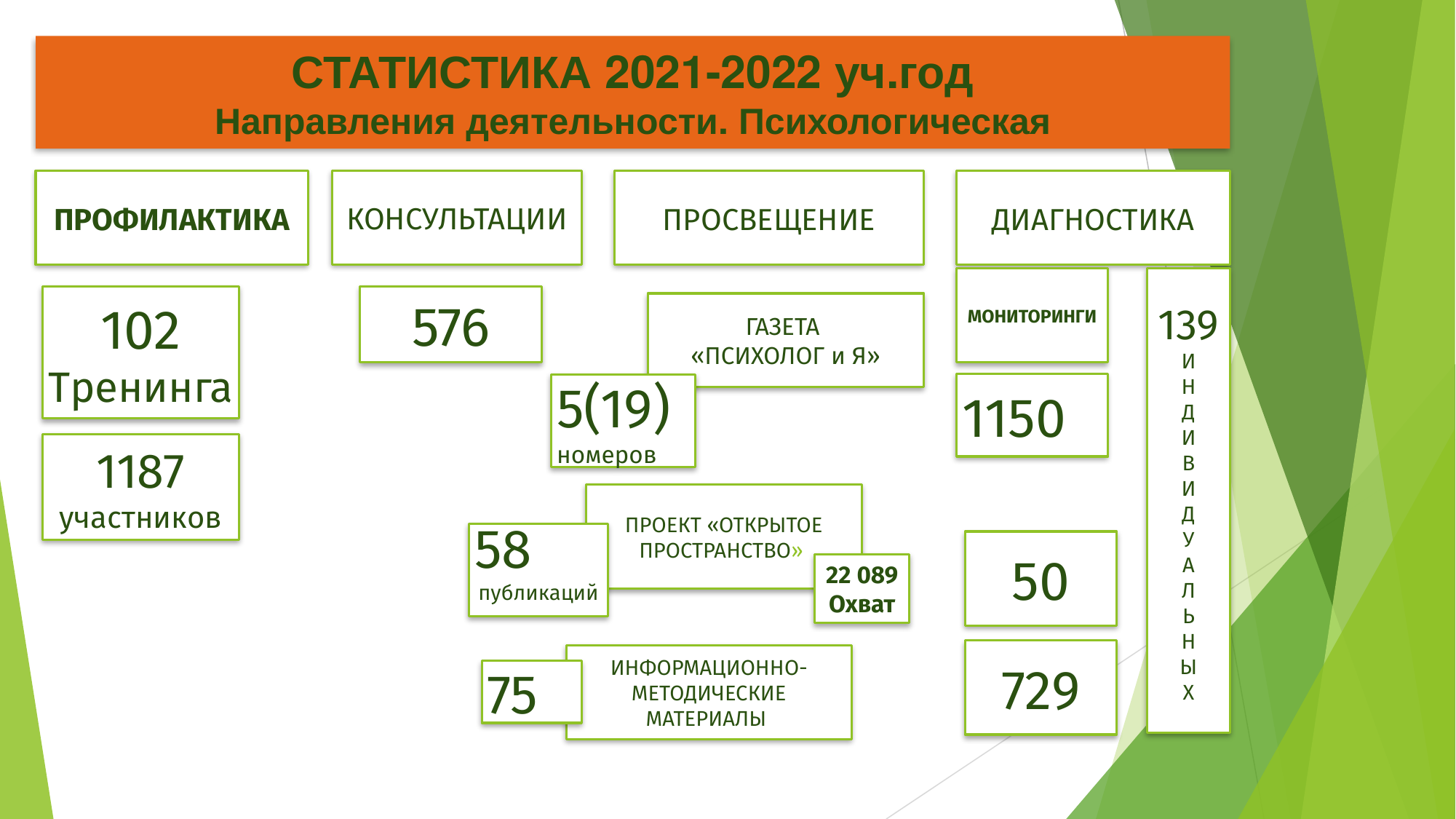

СТАТИСТИКА 2021-2022 уч.год
Направления деятельности. Психологическая
КОНСУЛЬТАЦИИ
ПРОФИЛАКТИКА
ПРОСВЕЩЕНИЕ
ДИАГНОСТИКА
МОНИТОРИНГИ
139
И
Н
Д
И
В
И
Д
У
А
Л
Ь
Н
Ы
Х
102
Тренинга
576
ГАЗЕТА
«ПСИХОЛОГ и Я»
1150
5(19)
номеров
1187 участников
ПРОЕКТ «ОТКРЫТОЕ ПРОСТРАНСТВО»
58
публикаций
50
22 089
Охват
729
ИНФОРМАЦИОННО- МЕТОДИЧЕСКИЕ МАТЕРИАЛЫ
75